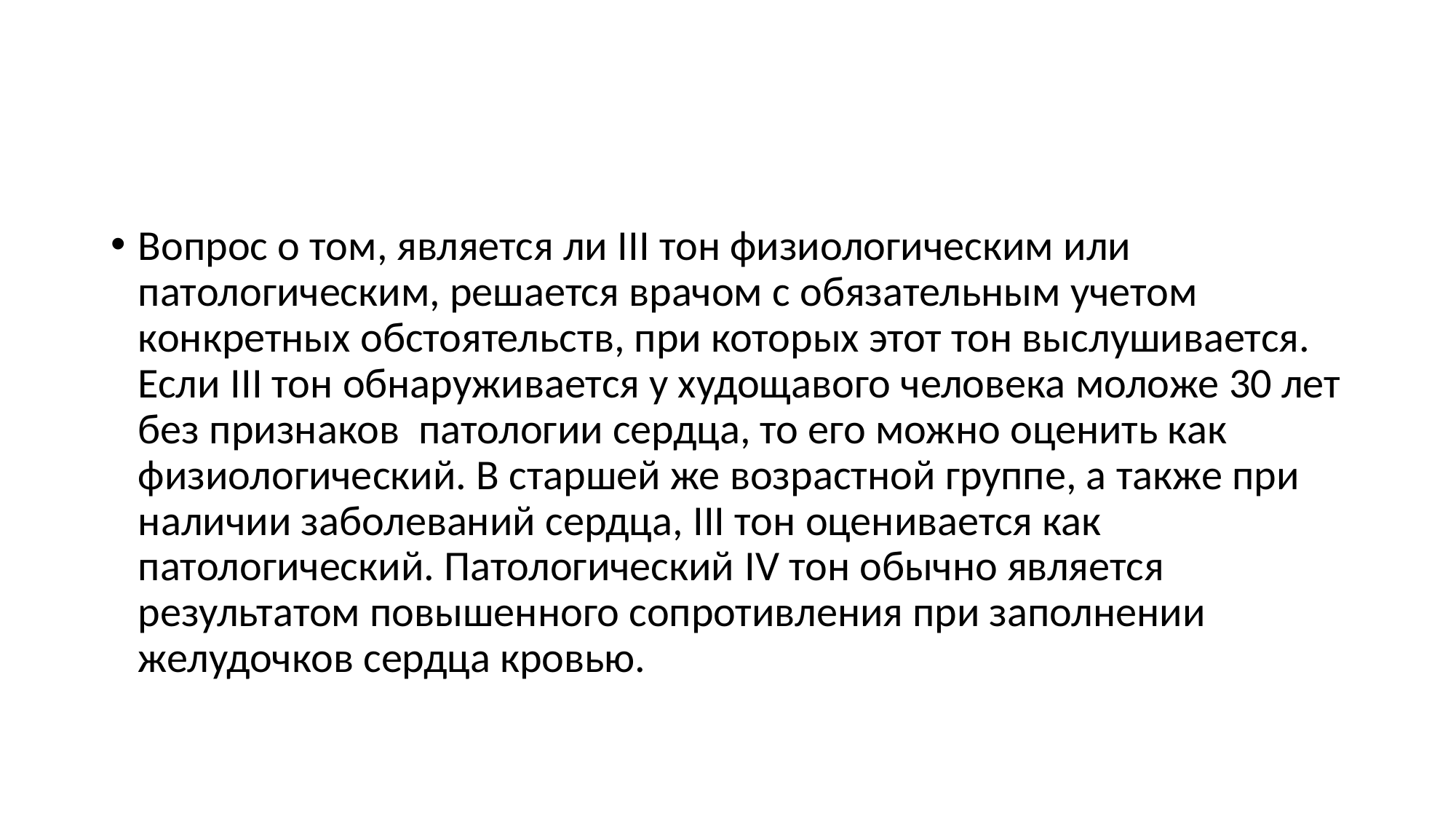

#
Вопрос о том, является ли III тон физиологическим или патологическим, решается врачом с обязательным учетом конкретных обстоятельств, при которых этот тон выслушивается. Если III тон обнаруживается у худощавого человека моложе 30 лет без признаков  патологии сердца, то его можно оценить как физиологический. В старшей же возрастной группе, а также при наличии заболеваний сердца, III тон оценивается как патологический. Патологический IV тон обычно является результатом повышенного сопротивления при заполнении желудочков сердца кровью.